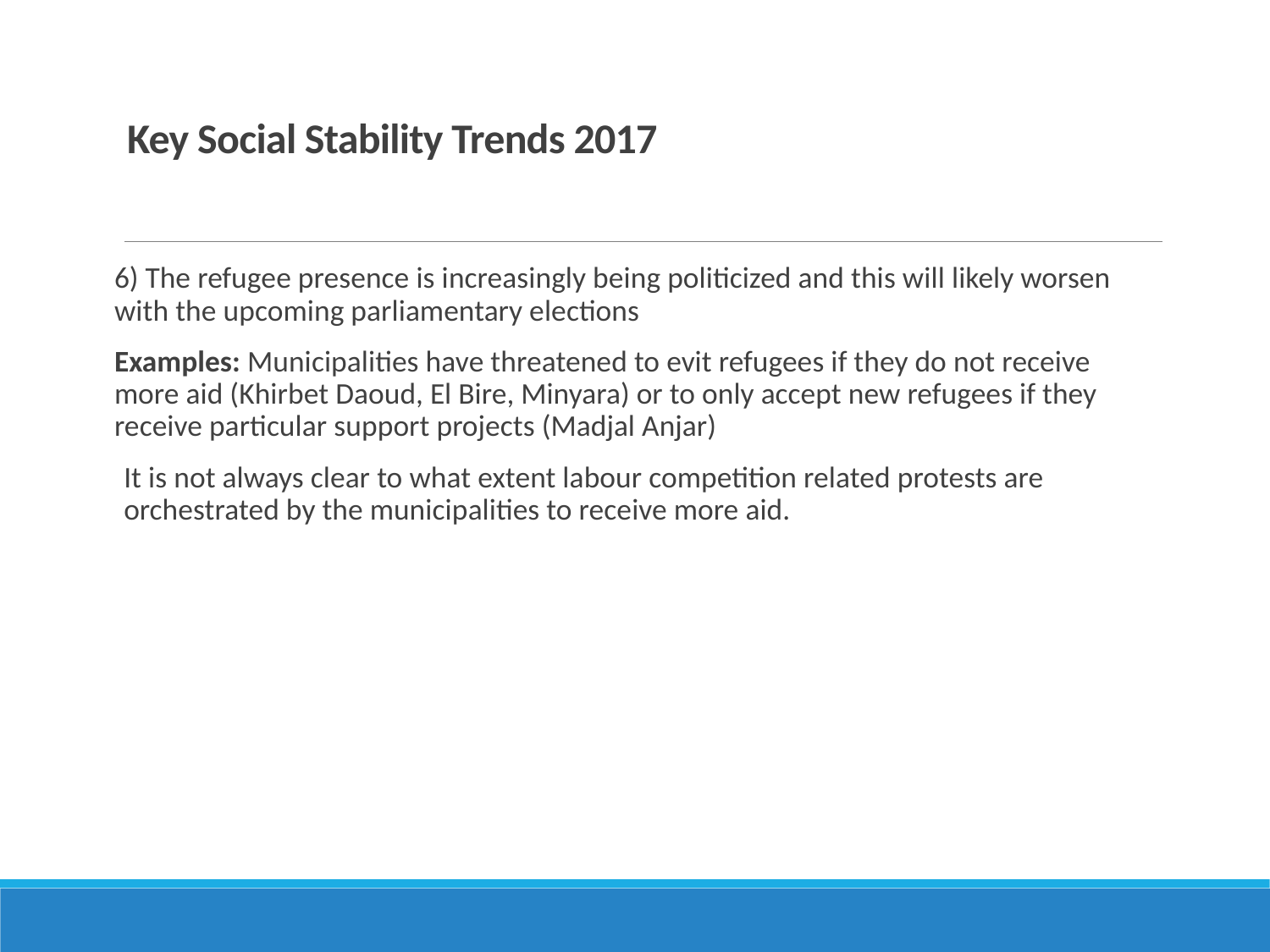

# Key Social Stability Trends 2017
6) The refugee presence is increasingly being politicized and this will likely worsen with the upcoming parliamentary elections
Examples: Municipalities have threatened to evit refugees if they do not receive more aid (Khirbet Daoud, El Bire, Minyara) or to only accept new refugees if they receive particular support projects (Madjal Anjar)
It is not always clear to what extent labour competition related protests are orchestrated by the municipalities to receive more aid.